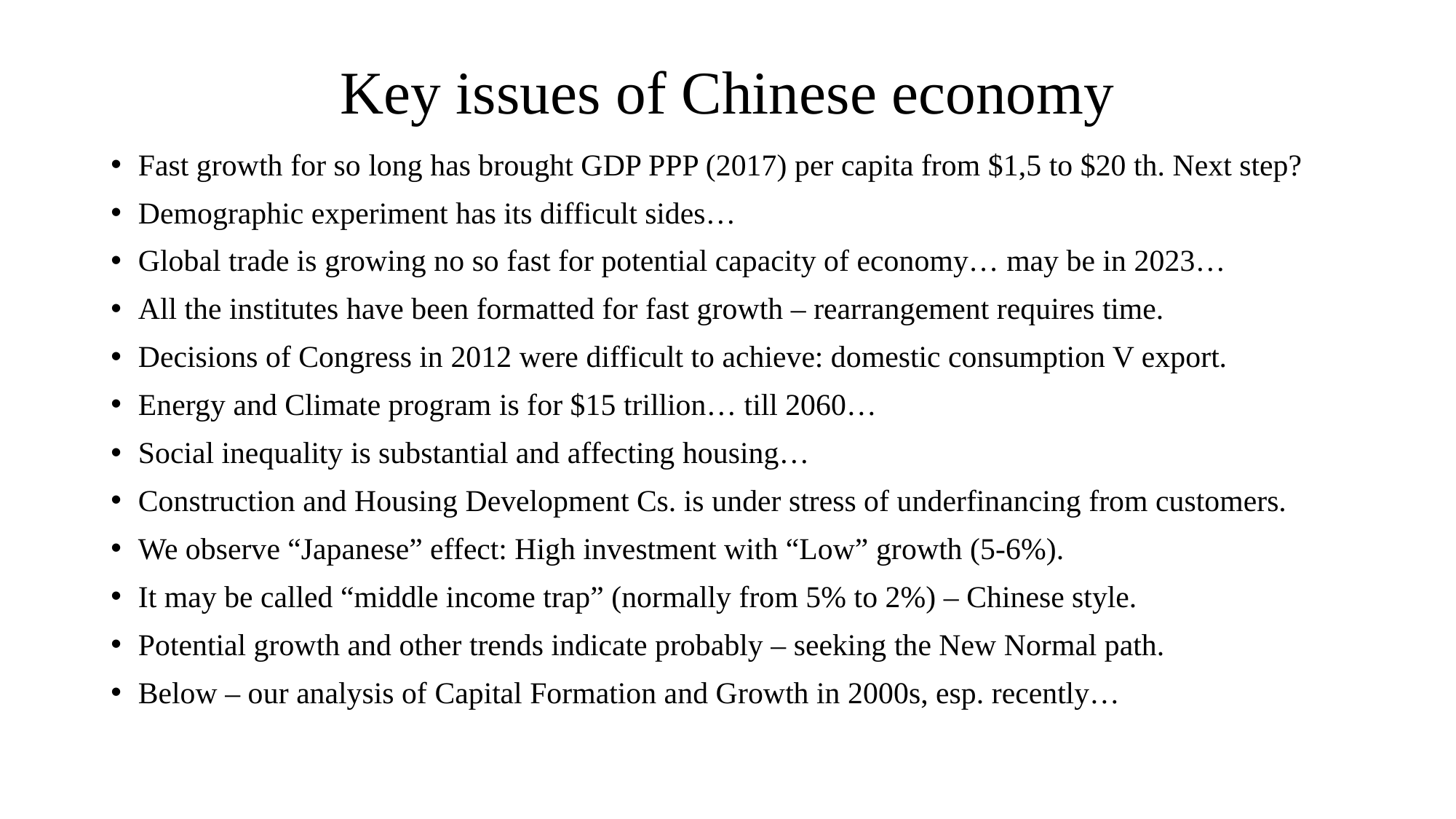

# Key issues of Chinese economy
Fast growth for so long has brought GDP PPP (2017) per capita from $1,5 to $20 th. Next step?
Demographic experiment has its difficult sides…
Global trade is growing no so fast for potential capacity of economy… may be in 2023…
All the institutes have been formatted for fast growth – rearrangement requires time.
Decisions of Congress in 2012 were difficult to achieve: domestic consumption V export.
Energy and Climate program is for $15 trillion… till 2060…
Social inequality is substantial and affecting housing…
Construction and Housing Development Cs. is under stress of underfinancing from customers.
We observe “Japanese” effect: High investment with “Low” growth (5-6%).
It may be called “middle income trap” (normally from 5% to 2%) – Chinese style.
Potential growth and other trends indicate probably – seeking the New Normal path.
Below – our analysis of Capital Formation and Growth in 2000s, esp. recently…